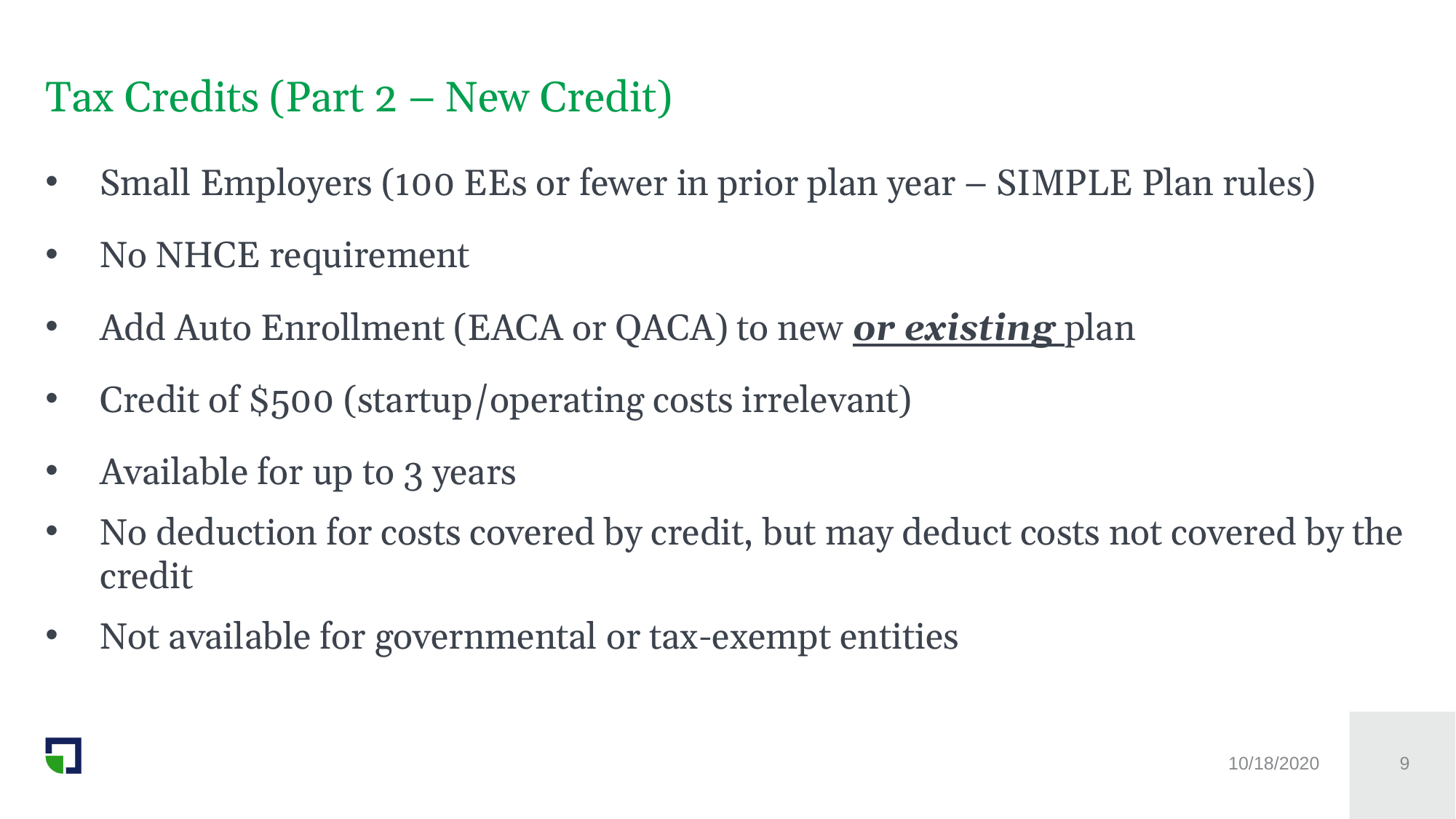

# Tax Credits (Part 2 – New Credit)
Small Employers (100 EEs or fewer in prior plan year – SIMPLE Plan rules)
No NHCE requirement
Add Auto Enrollment (EACA or QACA) to new or existing plan
Credit of $500 (startup/operating costs irrelevant)
Available for up to 3 years
No deduction for costs covered by credit, but may deduct costs not covered by the credit
Not available for governmental or tax-exempt entities

10/18/2020
9